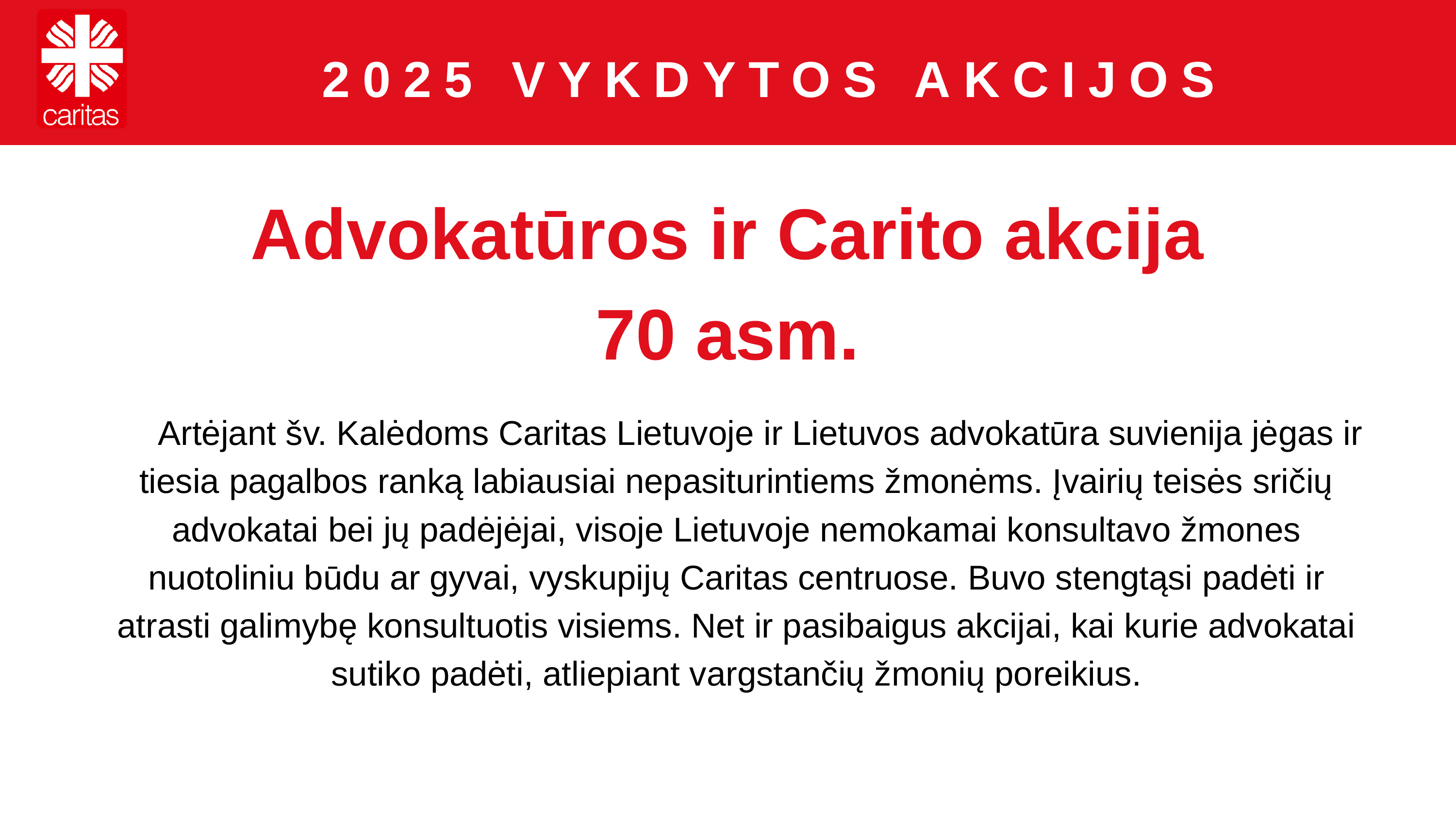

2025 VYKDYTOS AKCIJOS
Advokatūros ir Carito akcija 70 asm.

     Artėjant šv. Kalėdoms Caritas Lietuvoje ir Lietuvos advokatūra suvienija jėgas ir tiesia pagalbos ranką labiausiai nepasiturintiems žmonėms. Įvairių teisės sričių advokatai bei jų padėjėjai, visoje Lietuvoje nemokamai konsultavo žmones nuotoliniu būdu ar gyvai, vyskupijų Caritas centruose. Buvo stengtąsi padėti ir atrasti galimybę konsultuotis visiems. Net ir pasibaigus akcijai, kai kurie advokatai sutiko padėti, atliepiant vargstančių žmonių poreikius.